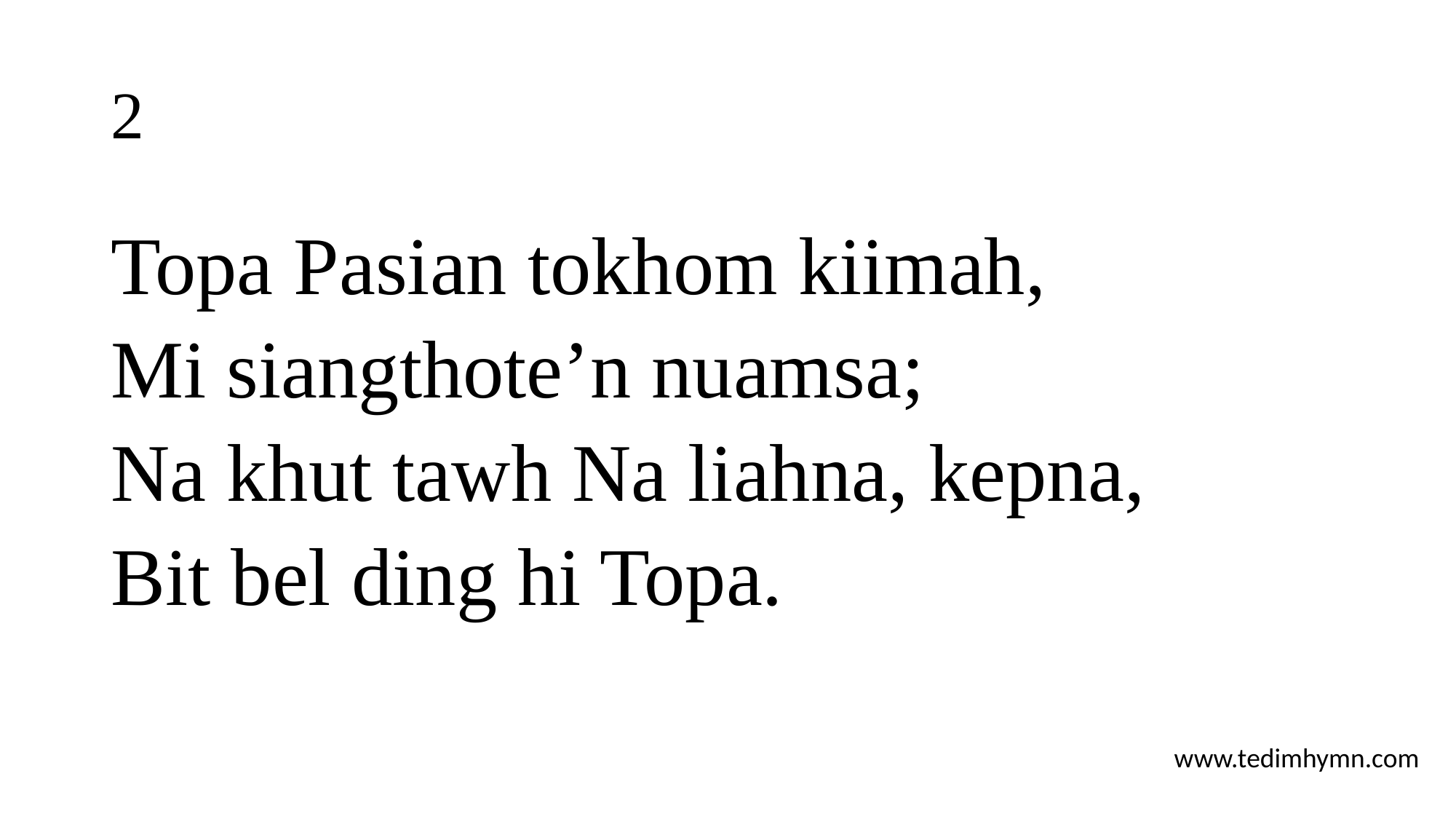

# 2
Topa Pasian tokhom kiimah,
Mi siangthote’n nuamsa;
Na khut tawh Na liahna, kepna,
Bit bel ding hi Topa.
www.tedimhymn.com